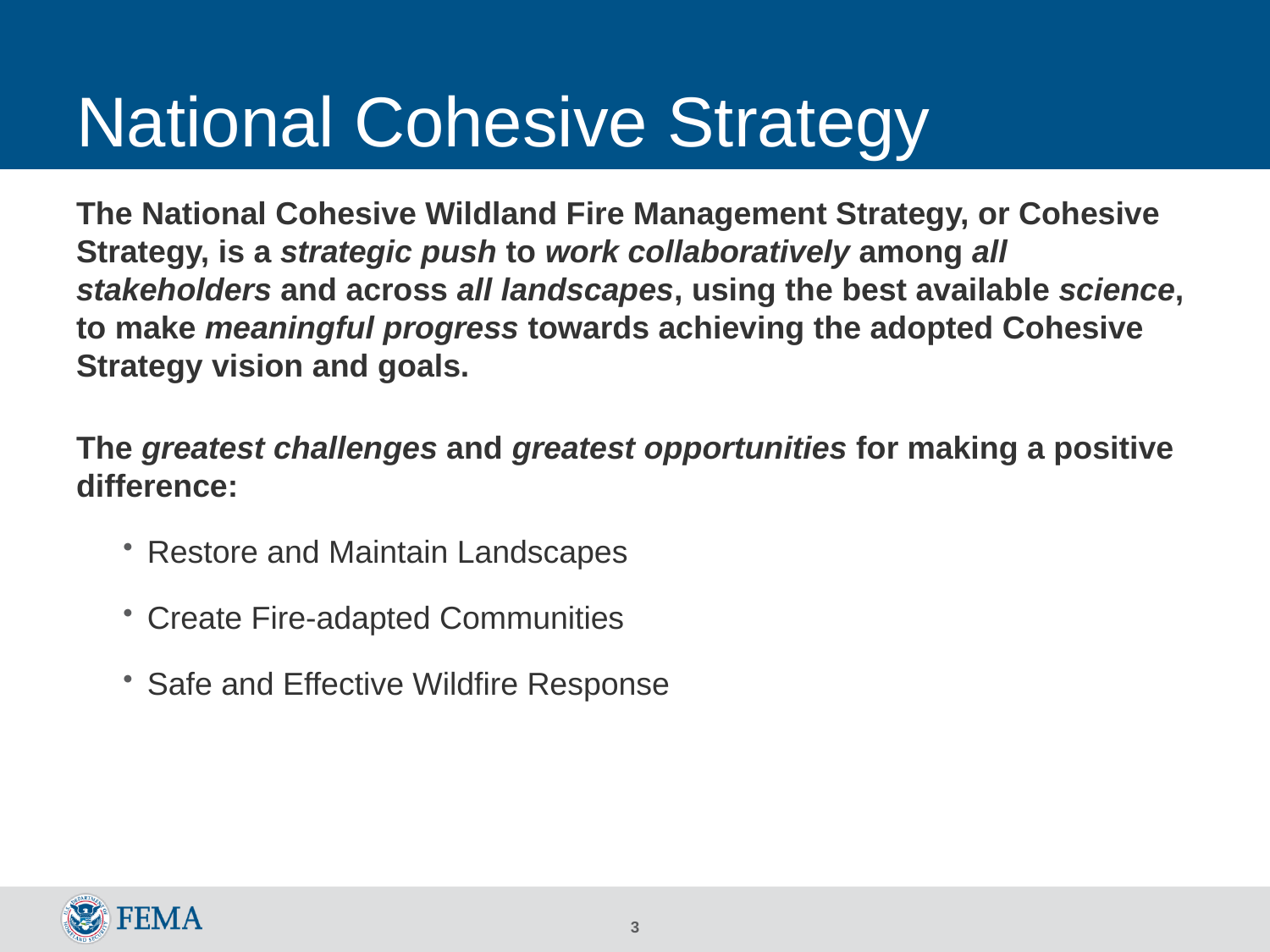

# National Cohesive Strategy
The National Cohesive Wildland Fire Management Strategy, or Cohesive Strategy, is a strategic push to work collaboratively among all stakeholders and across all landscapes, using the best available science, to make meaningful progress towards achieving the adopted Cohesive Strategy vision and goals.

The greatest challenges and greatest opportunities for making a positive difference:
Restore and Maintain Landscapes
Create Fire-adapted Communities
Safe and Effective Wildfire Response